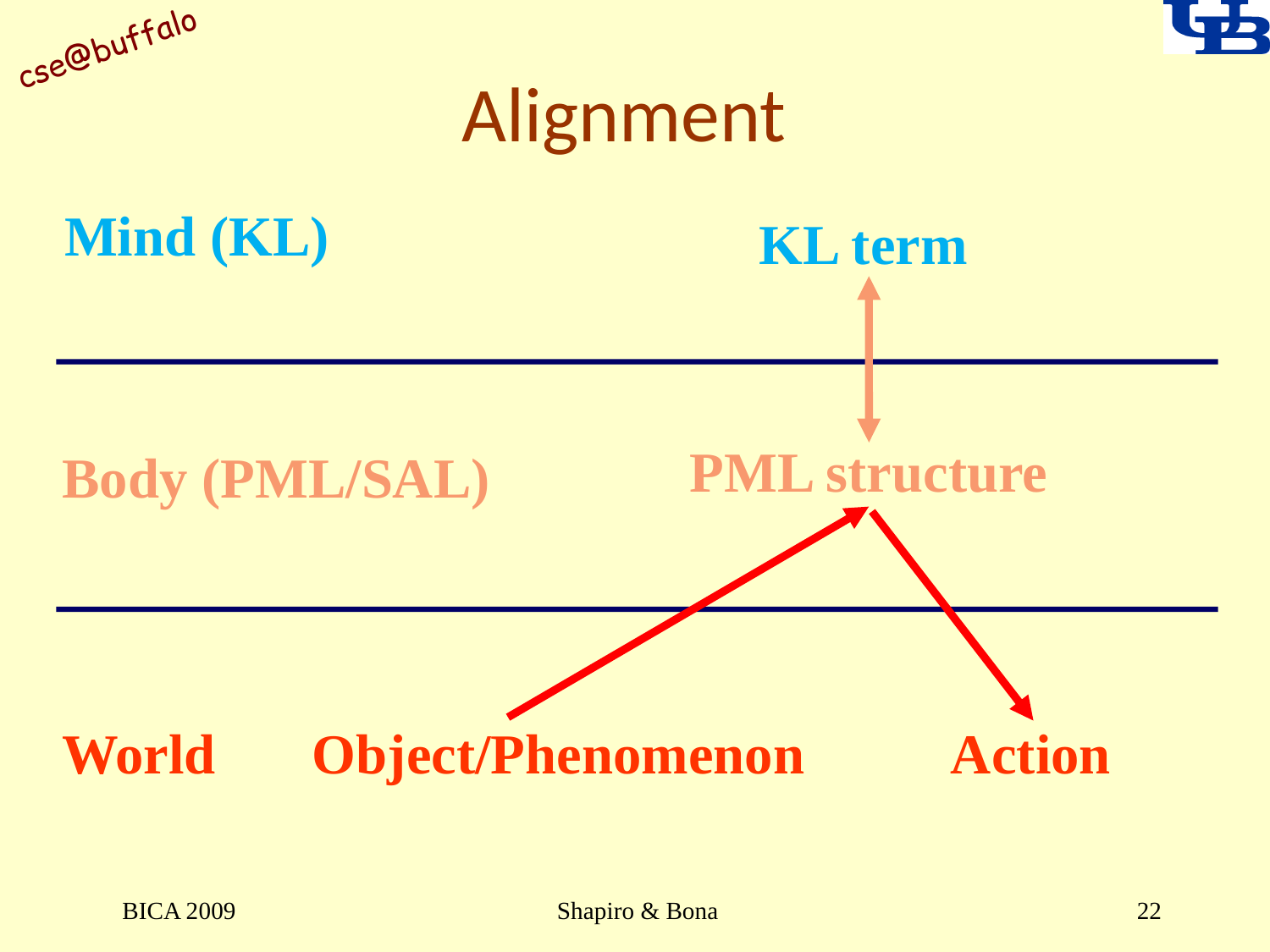

# Alignment
Mind (KL)
KL term

PML structure
Body (PML/SAL)

World
Object/Phenomenon
Action
BICA 2009
 Shapiro & Bona
22